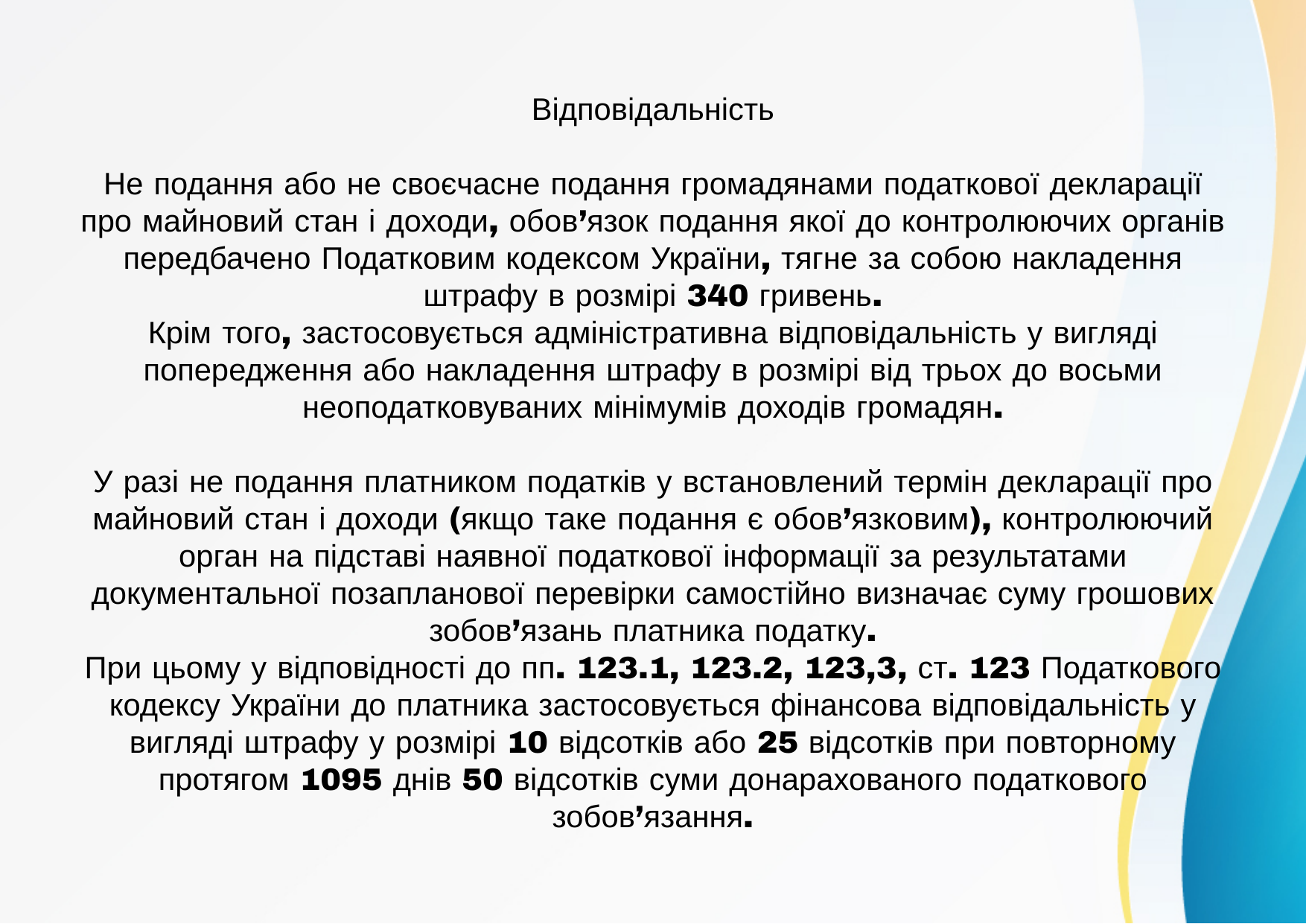

# Відповідальність Не подання або не своєчасне подання громадянами податкової декларації про майновий стан і доходи, обов’язок подання якої до контролюючих органів передбачено Податковим кодексом України, тягне за собою накладення штрафу в розмірі 340 гривень. Крім того, застосовується адміністративна відповідальність у вигляді попередження або накладення штрафу в розмірі від трьох до восьми неоподатковуваних мінімумів доходів громадян. У разі не подання платником податків у встановлений термін декларації про майновий стан і доходи (якщо таке подання є обов’язковим), контролюючий орган на підставі наявної податкової інформації за результатами документальної позапланової перевірки самостійно визначає суму грошових зобов’язань платника податку. При цьому у відповідності до пп. 123.1, 123.2, 123,3, ст. 123 Податкового кодексу України до платника застосовується фінансова відповідальність у вигляді штрафу у розмірі 10 відсотків або 25 відсотків при повторному протягом 1095 днів 50 відсотків суми донарахованого податкового зобов’язання.